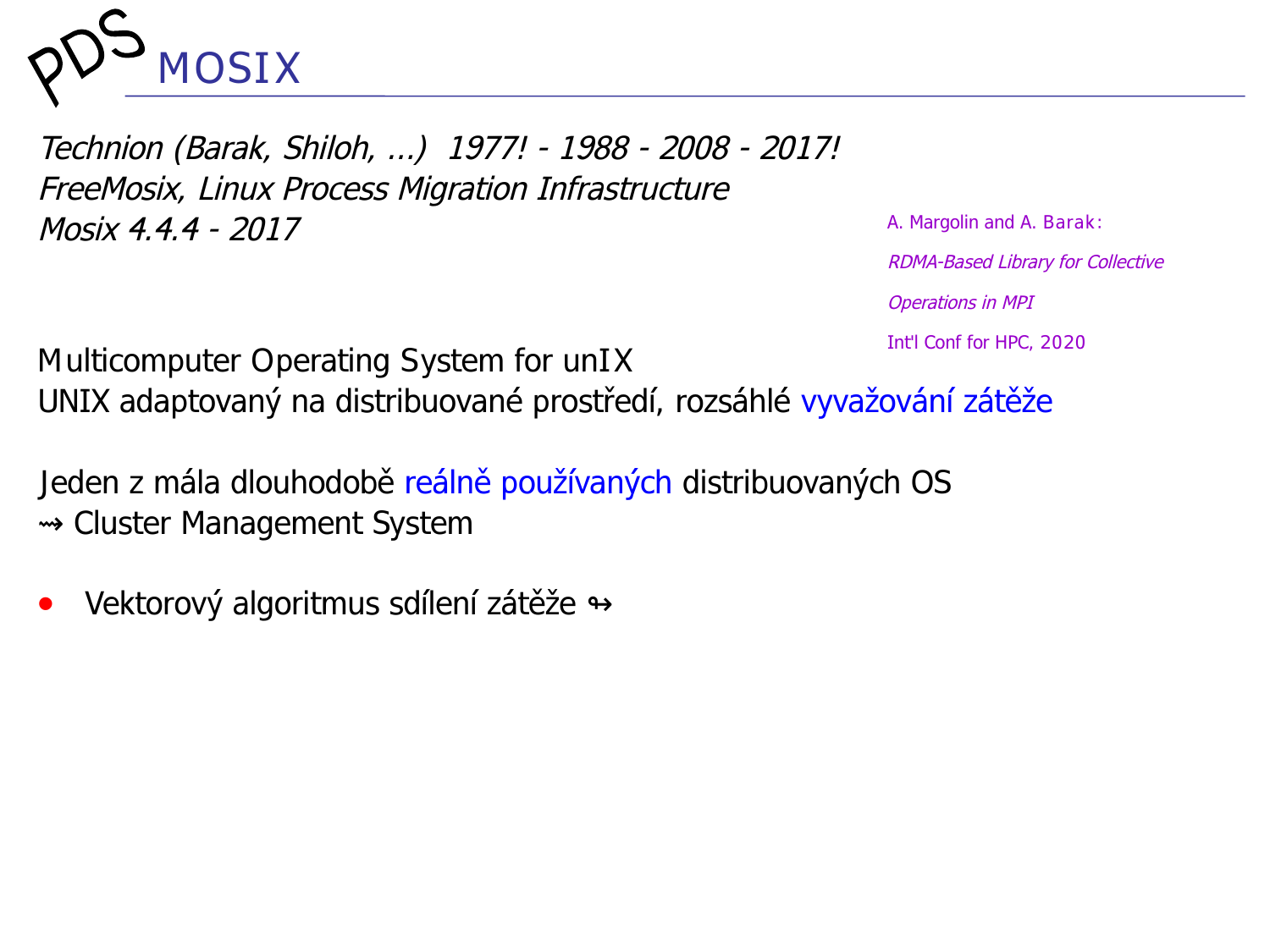

# MOSIX
Technion (Barak, Shiloh, ...)  1977! - 1988 - 2008 - 2017!
FreeMosix, Linux Process Migration Infrastructure
Mosix 4.4.4 - 2017

Multicomputer Operating System for unIX
UNIX adaptovaný na distribuované prostředí, rozsáhlé vyvažování zátěže

Jeden z mála dlouhodobě reálně používaných distribuovaných OS
⇝ Cluster Management System

Vektorový algoritmus sdílení zátěže ↬

A. Margolin and A. Barak:
RDMA-Based Library for Collective Operations in MPI
Int'l Conf for HPC, 2020